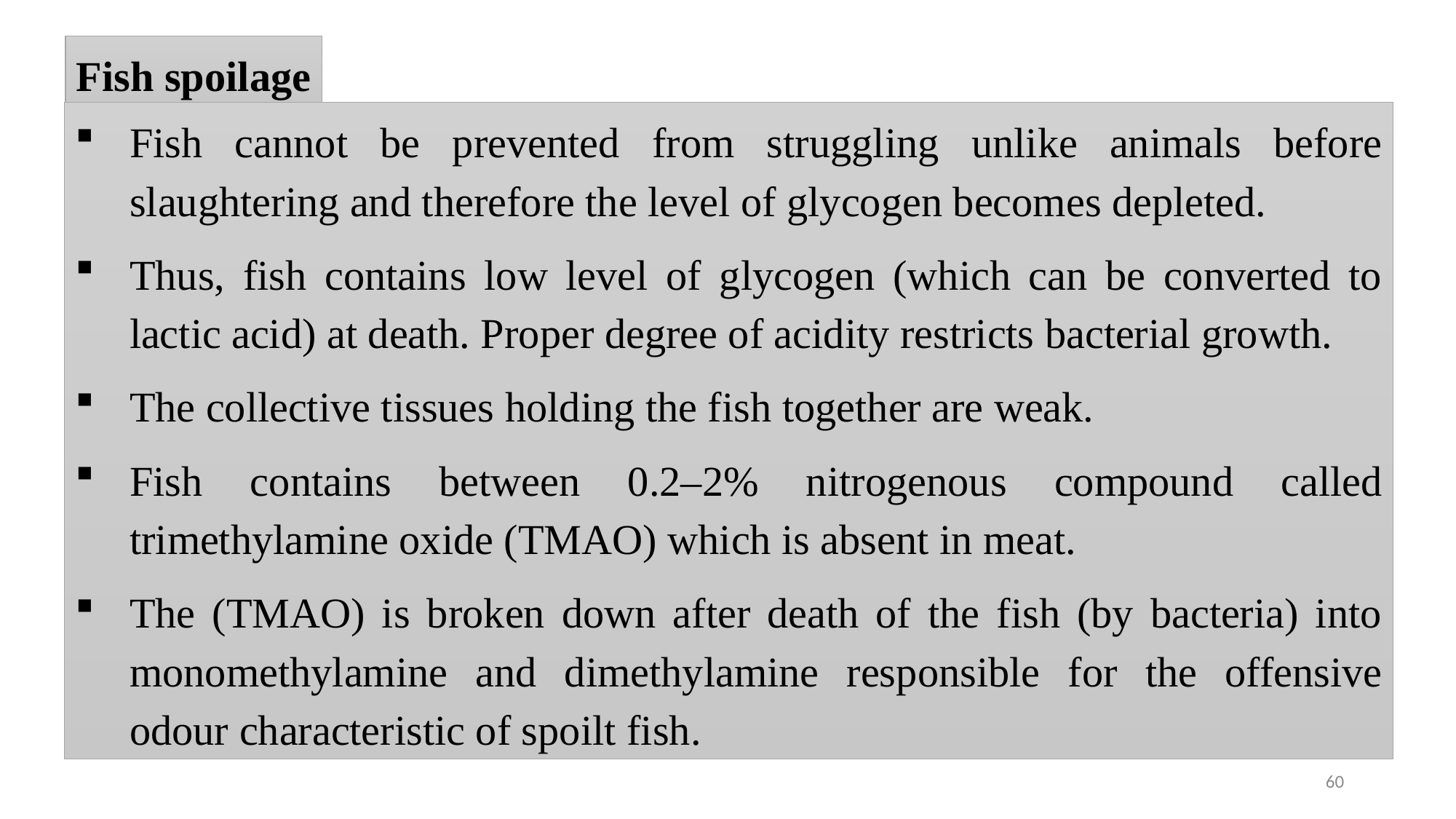

Fish spoilage
Fish cannot be prevented from struggling unlike animals before slaughtering and therefore the level of glycogen becomes depleted.
Thus, fish contains low level of glycogen (which can be converted to lactic acid) at death. Proper degree of acidity restricts bacterial growth.
The collective tissues holding the fish together are weak.
Fish contains between 0.2–2% nitrogenous compound called trimethylamine oxide (TMAO) which is absent in meat.
The (TMAO) is broken down after death of the fish (by bacteria) into monomethylamine and dimethylamine responsible for the offensive odour characteristic of spoilt fish.
60